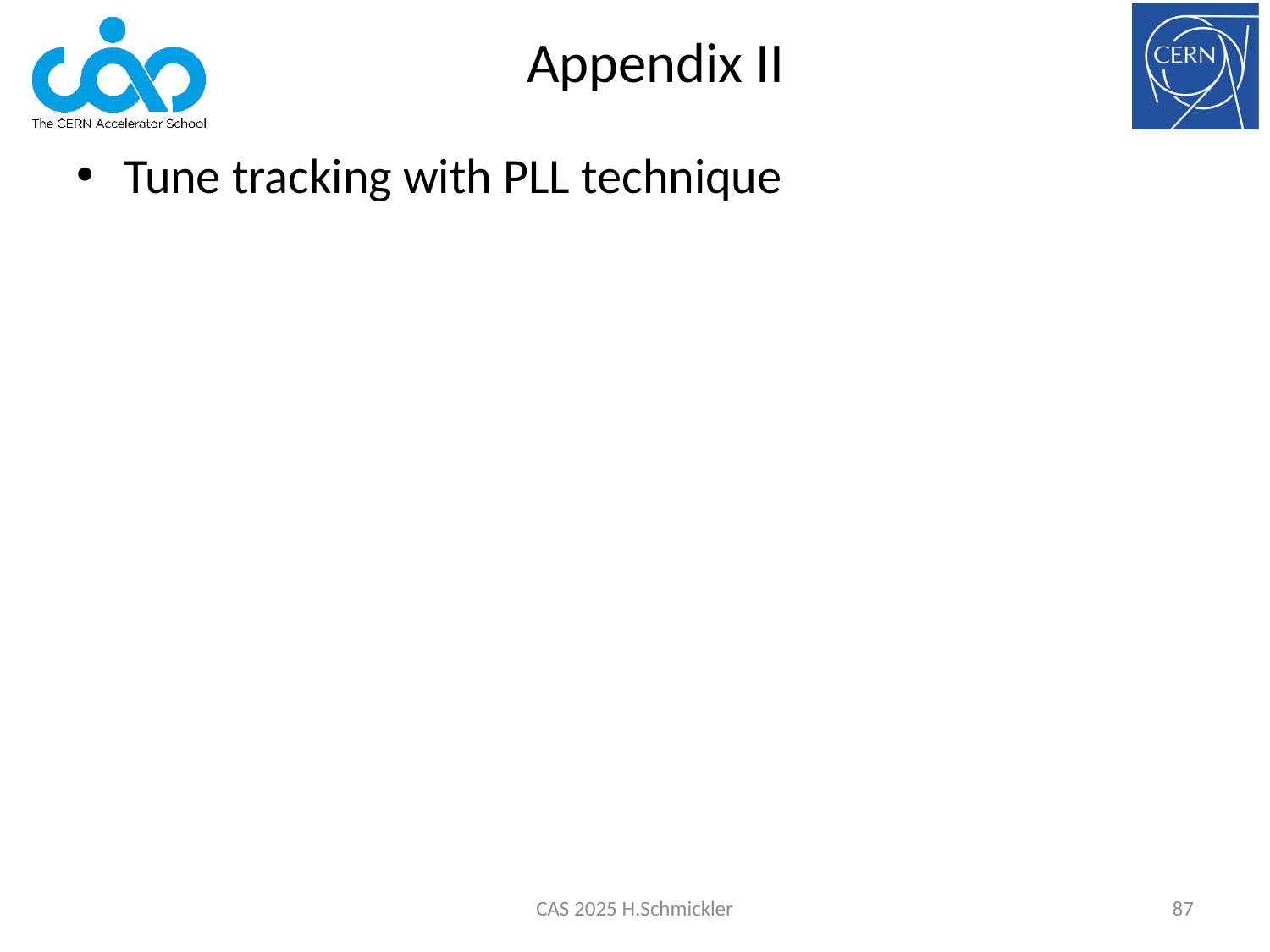

# Appendix II
Tune tracking with PLL technique
CAS 2025 H.Schmickler
87